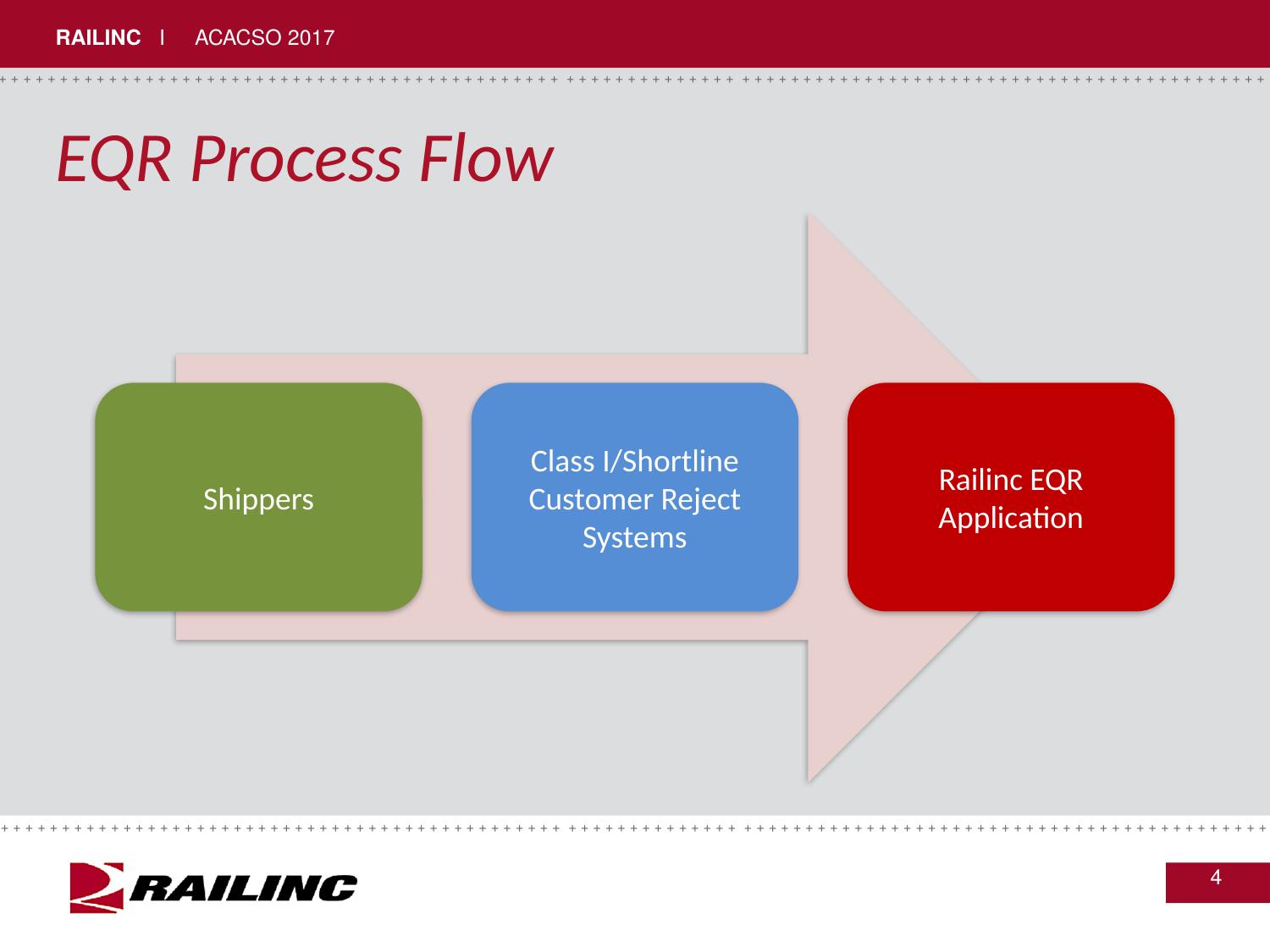

# EQR Process Flow
Shippers
Class I/Shortline Customer Reject Systems
Railinc EQR Application
4